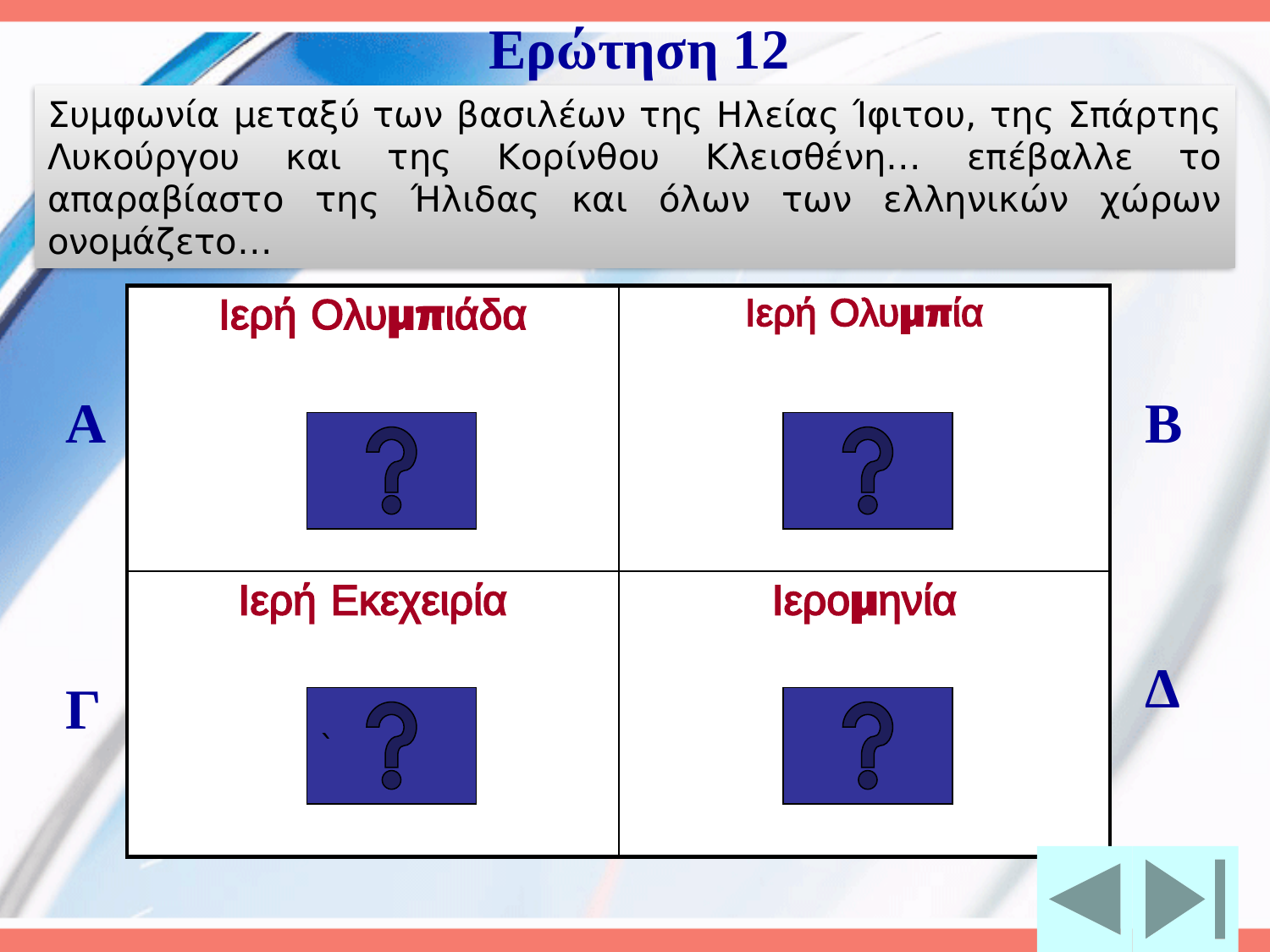

Ερώτηση 12
Συμφωνία μεταξύ των βασιλέων της Ηλείας Ίφιτου, της Σπάρτης Λυκούργου και της Κορίνθου Κλεισθένη… επέβαλλε το απαραβίαστο της Ήλιδας και όλων των ελληνικών χώρων ονομάζετο…
| Ιερή Ολυμπιάδα | Ιερή Ολυμπία |
| --- | --- |
| Ιερή Εκεχειρία | Ιερομηνία |
Α
Β

Δ
Γ
`